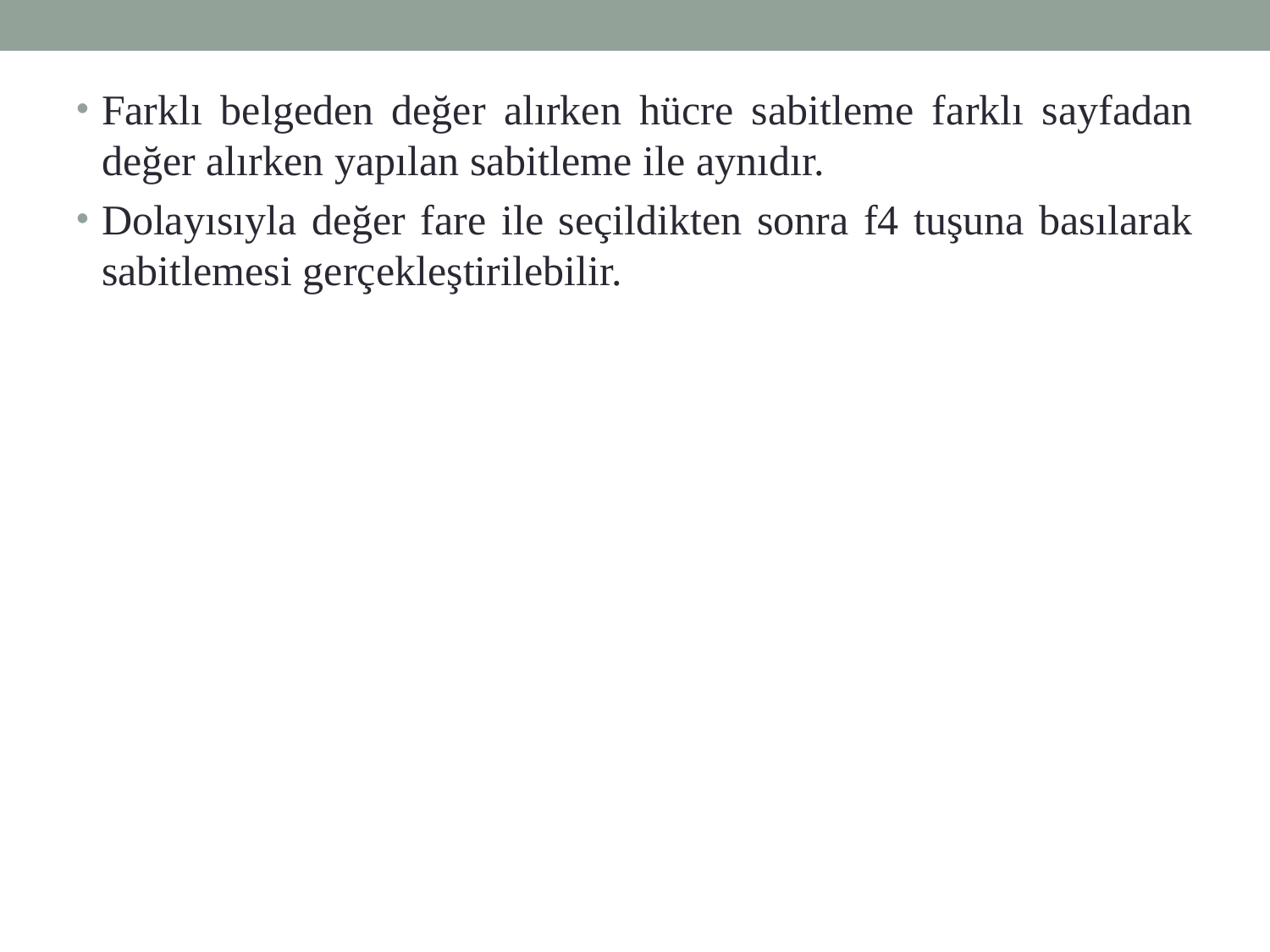

Farklı belgeden değer alırken hücre sabitleme farklı sayfadan değer alırken yapılan sabitleme ile aynıdır.
Dolayısıyla değer fare ile seçildikten sonra f4 tuşuna basılarak sabitlemesi gerçekleştirilebilir.